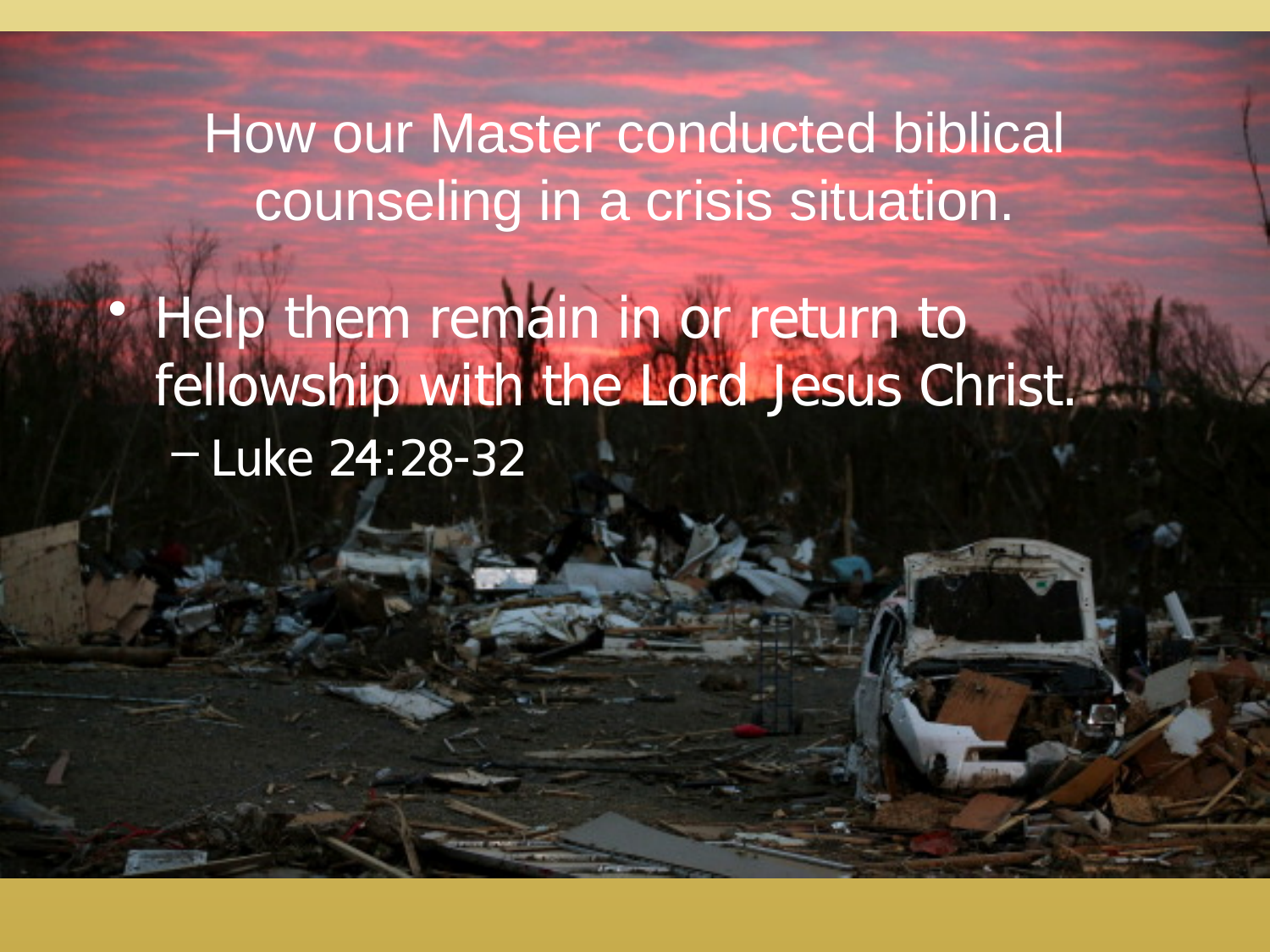

# How our Master conducted biblical counseling in a crisis situation.
Help them remain in or return to fellowship with the Lord Jesus Christ.
Luke 24:28-32